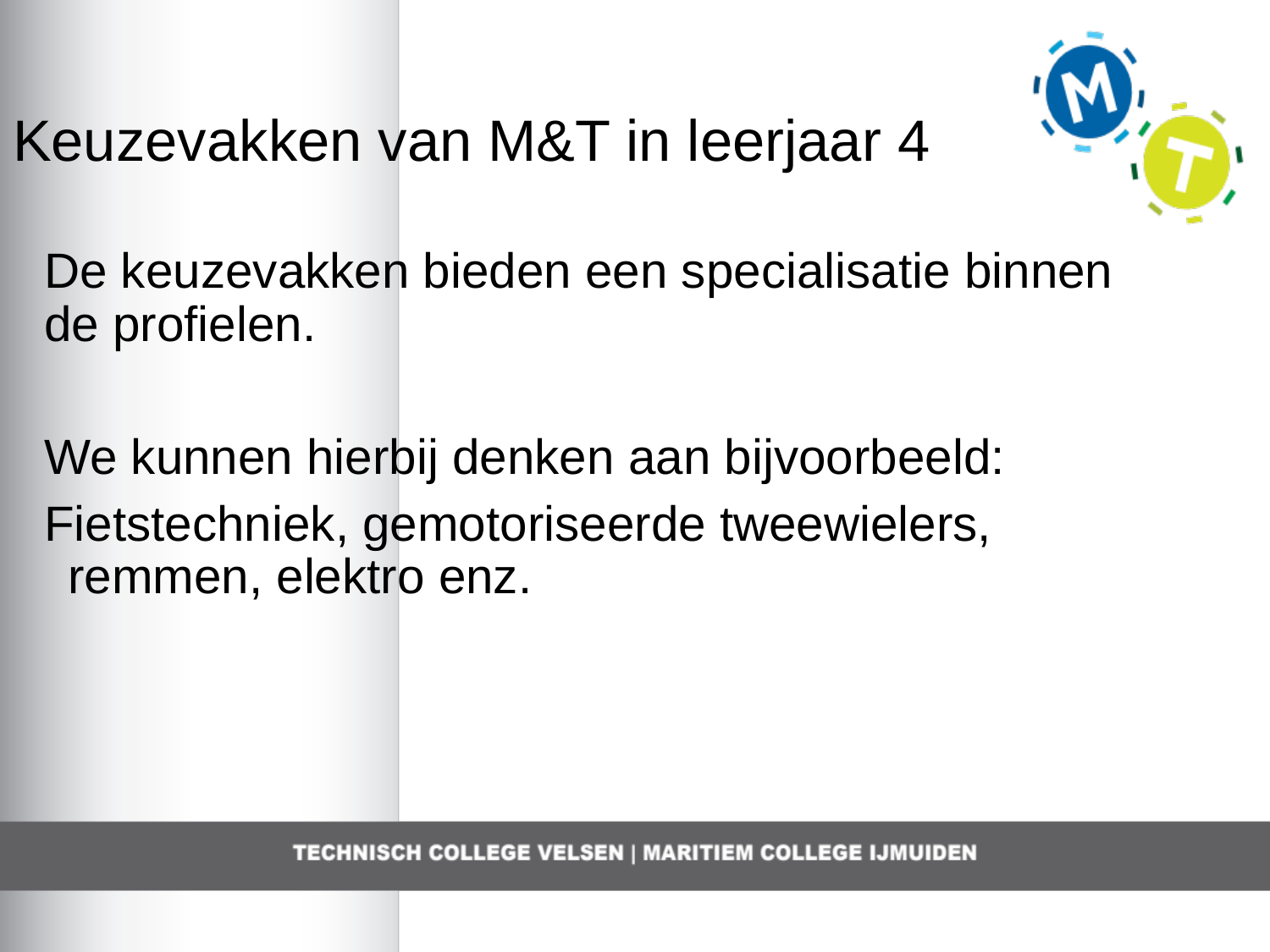

Keuzevakken van M&T in leerjaar 4

De keuzevakken bieden een specialisatie binnen de profielen.

We kunnen hierbij denken aan bijvoorbeeld:
Fietstechniek, gemotoriseerde tweewielers, remmen, elektro enz.